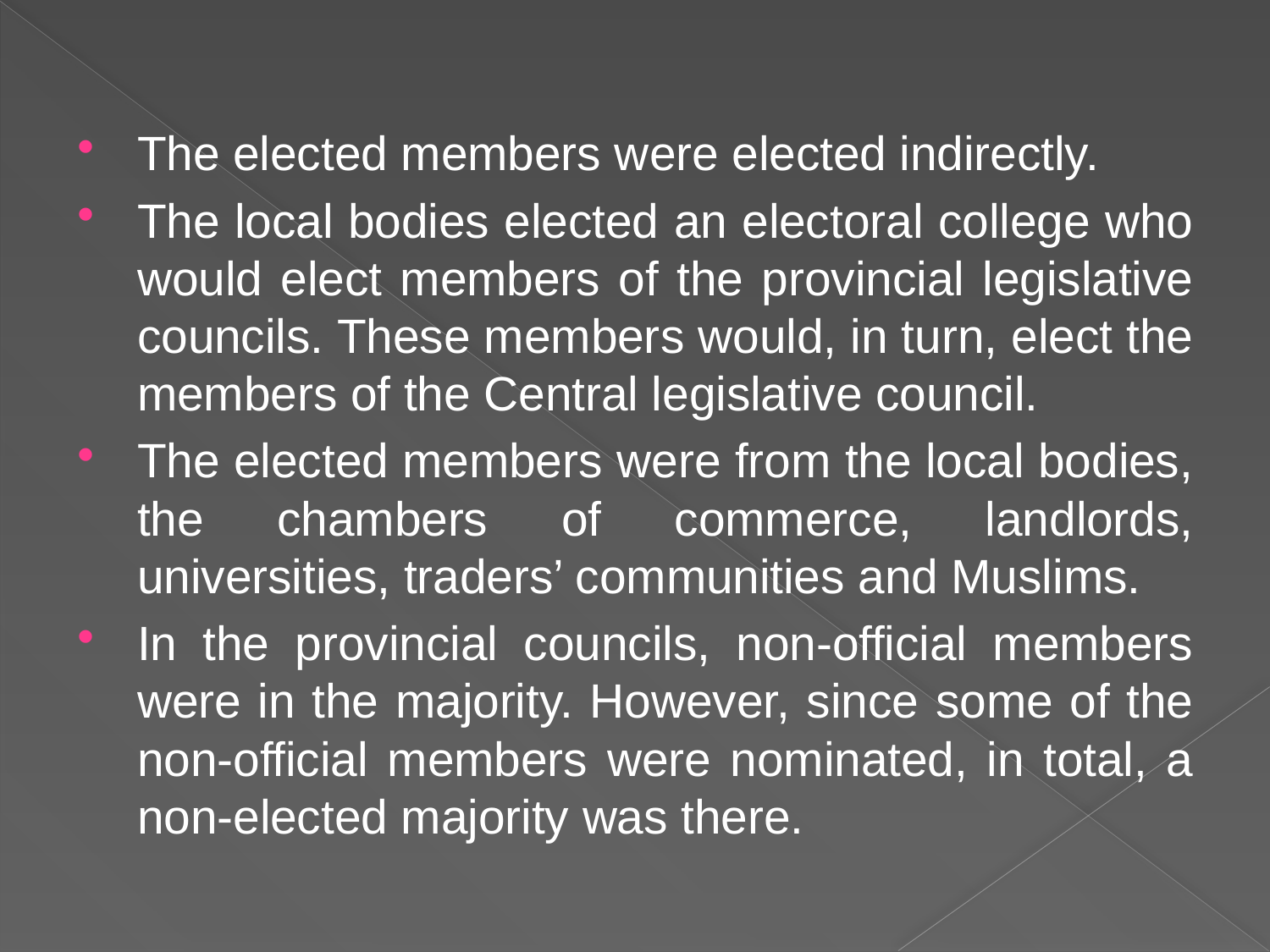

#
The elected members were elected indirectly.
The local bodies elected an electoral college who would elect members of the provincial legislative councils. These members would, in turn, elect the members of the Central legislative council.
The elected members were from the local bodies, the chambers of commerce, landlords, universities, traders’ communities and Muslims.
In the provincial councils, non-official members were in the majority. However, since some of the non-official members were nominated, in total, a non-elected majority was there.